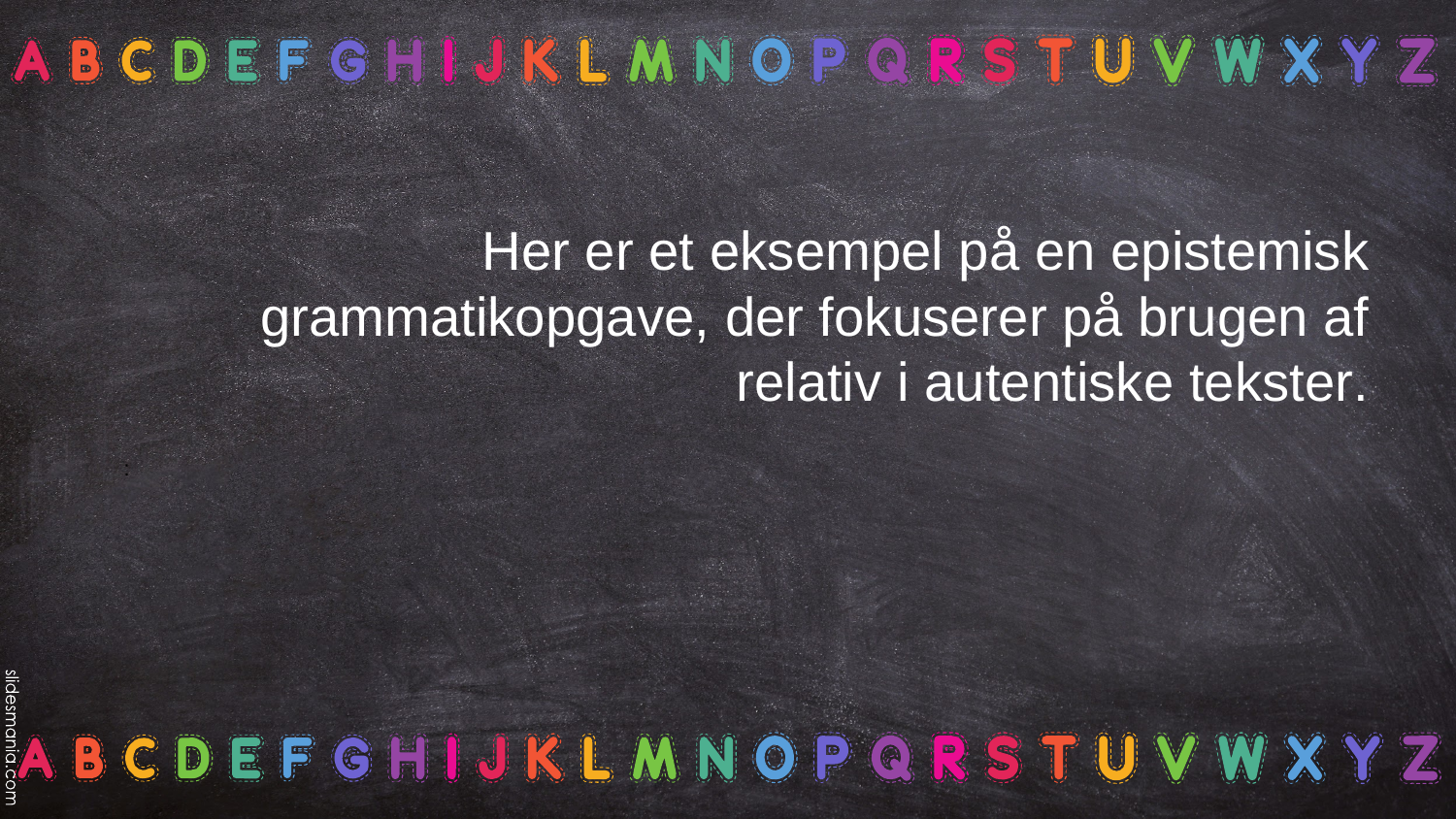

Her er et eksempel på en epistemisk grammatikopgave, der fokuserer på brugen af relativ i autentiske tekster.

: